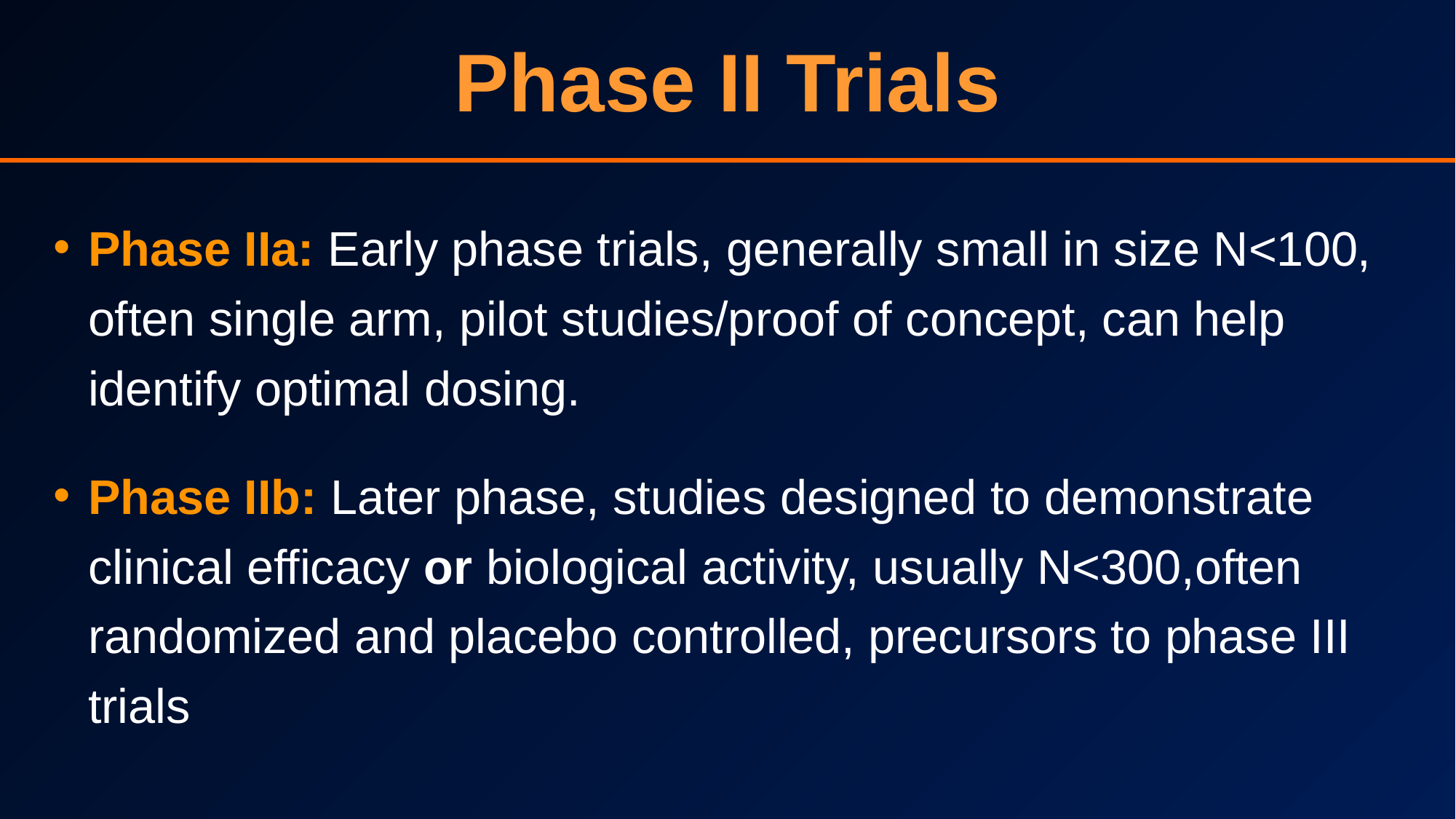

Phase II Trials
Phase IIa: Early phase trials, generally small in size N<100, often single arm, pilot studies/proof of concept, can help identify optimal dosing.
Phase IIb: Later phase, studies designed to demonstrate clinical efficacy or biological activity, usually N<300,often randomized and placebo controlled, precursors to phase III trials